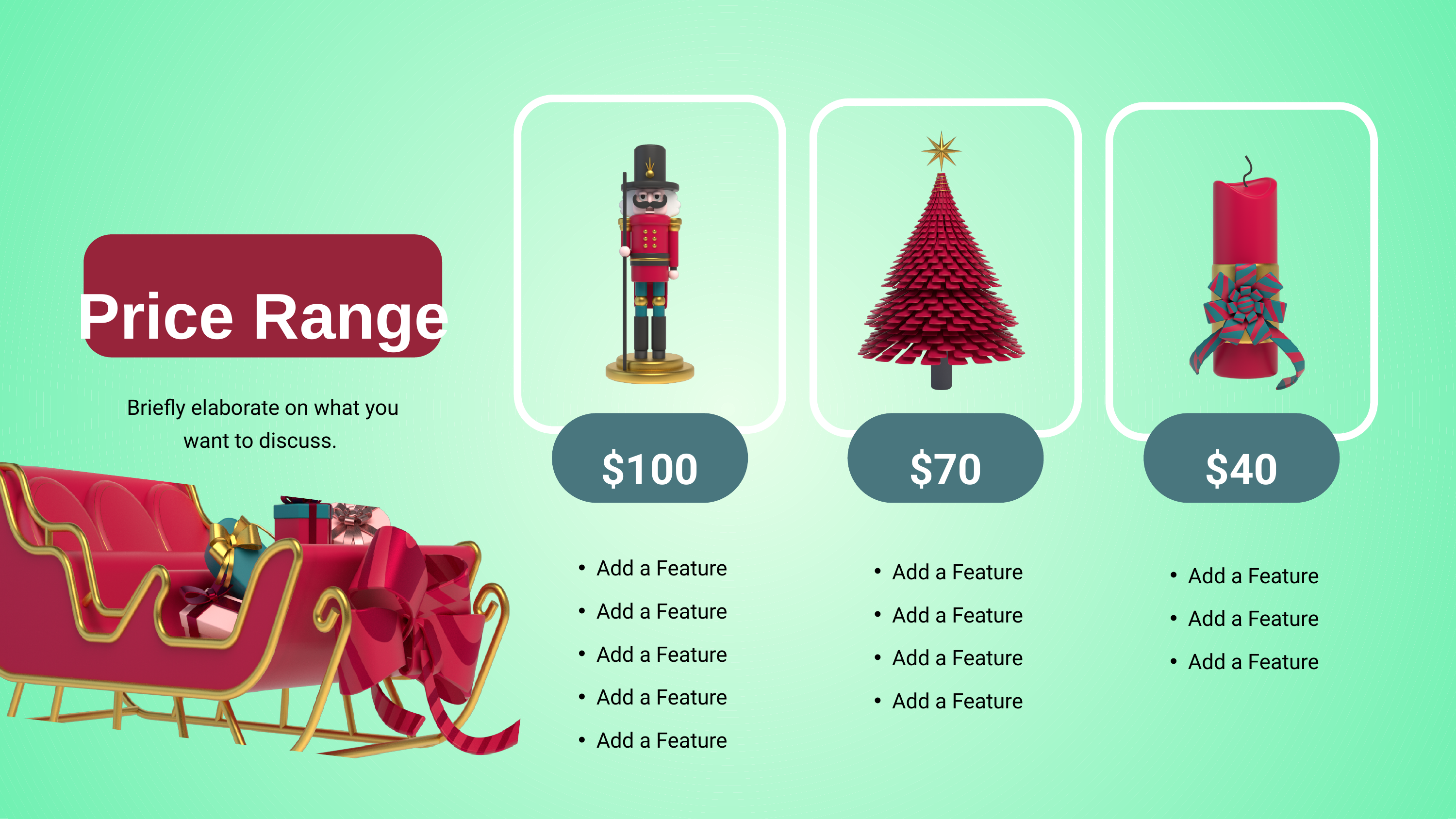

Price Range
Briefly elaborate on what you want to discuss.

$100
$70
$40

Add a Feature
Add a Feature
Add a Feature
Add a Feature
Add a Feature
Add a Feature
Add a Feature
Add a Feature
Add a Feature
Add a Feature
Add a Feature
Add a Feature